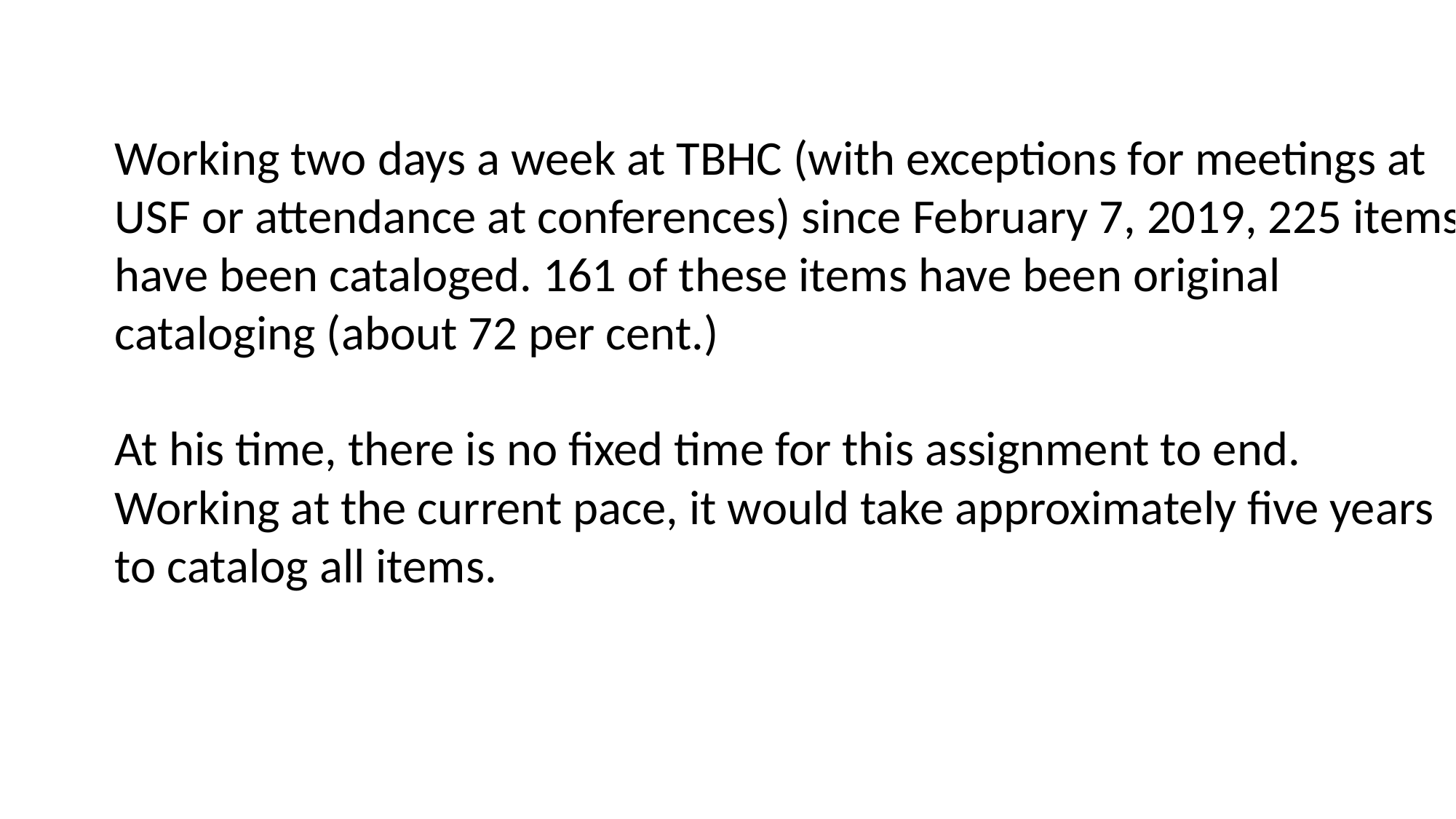

Working two days a week at TBHC (with exceptions for meetings at
USF or attendance at conferences) since February 7, 2019, 225 items
have been cataloged. 161 of these items have been original
cataloging (about 72 per cent.)

At his time, there is no fixed time for this assignment to end.
Working at the current pace, it would take approximately five years
to catalog all items.